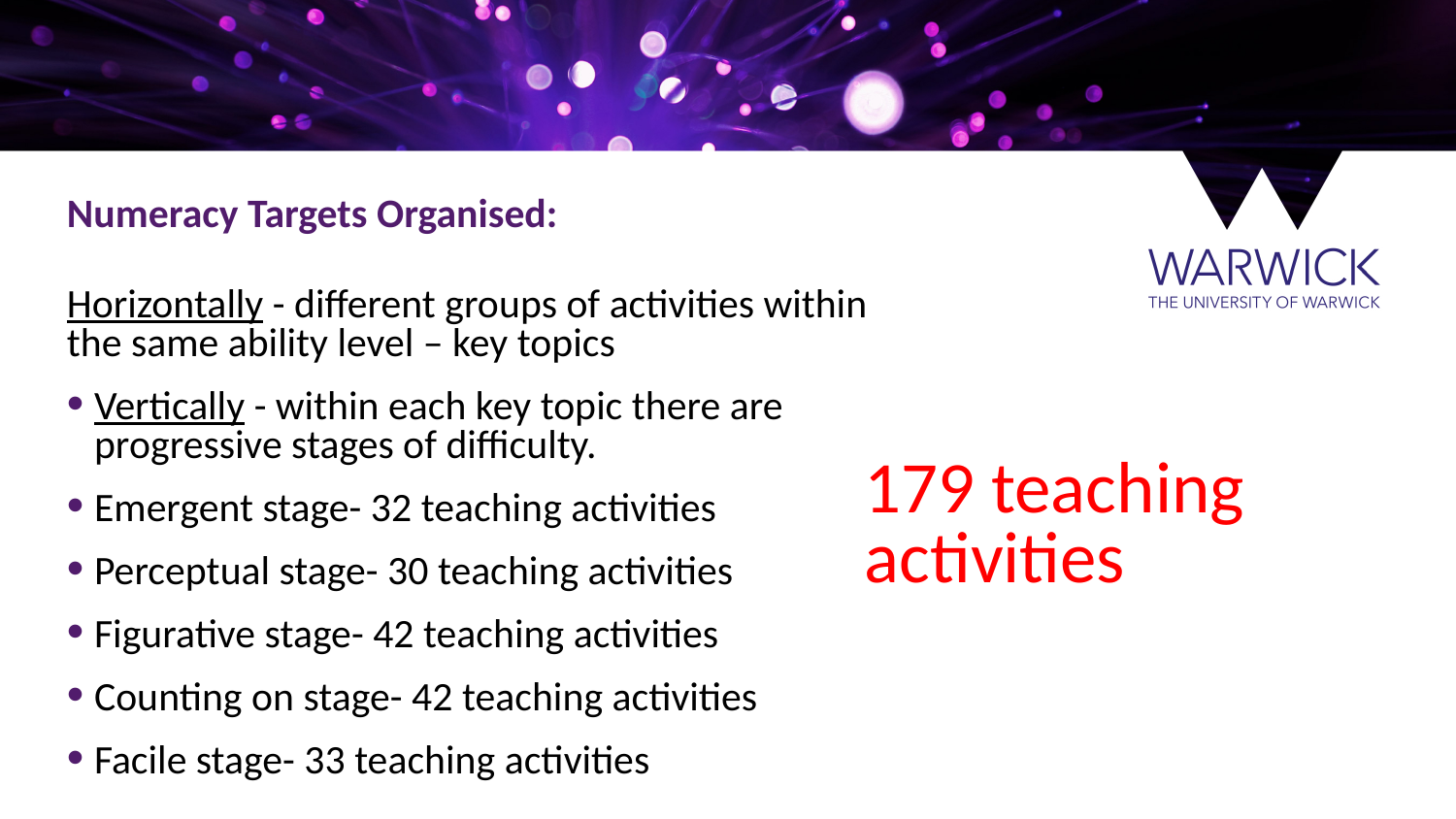

Numeracy Targets Organised:

Horizontally - different groups of activities within the same ability level – key topics
Vertically - within each key topic there are progressive stages of difficulty.
Emergent stage- 32 teaching activities
Perceptual stage- 30 teaching activities
Figurative stage- 42 teaching activities
Counting on stage- 42 teaching activities
Facile stage- 33 teaching activities

179 teaching  activities